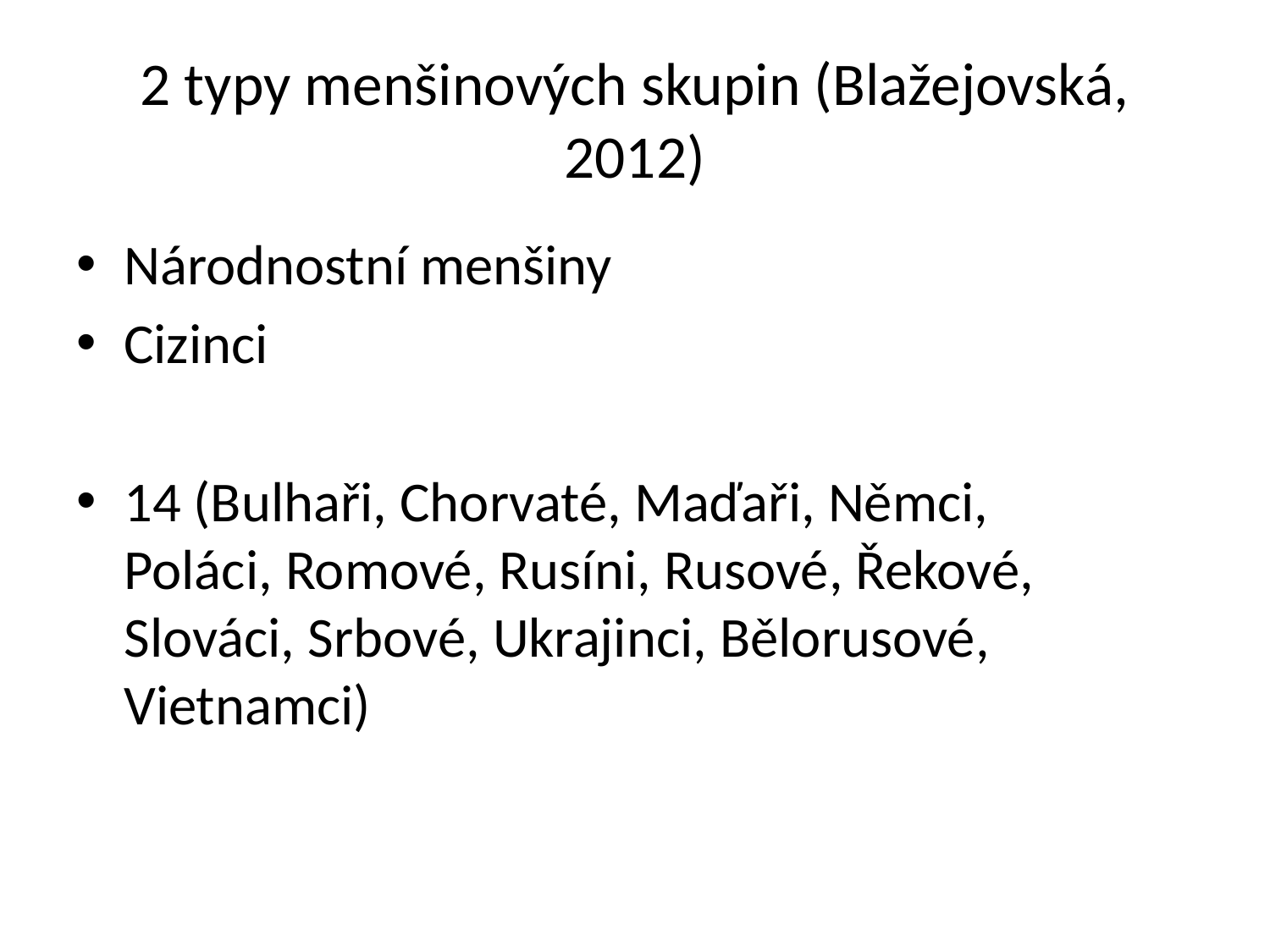

# 2 typy menšinových skupin (Blažejovská, 2012)
Národnostní menšiny
Cizinci

14 (Bulhaři, Chorvaté, Maďaři, Němci, Poláci, Romové, Rusíni, Rusové, Řekové, Slováci, Srbové, Ukrajinci, Bělorusové, Vietnamci)